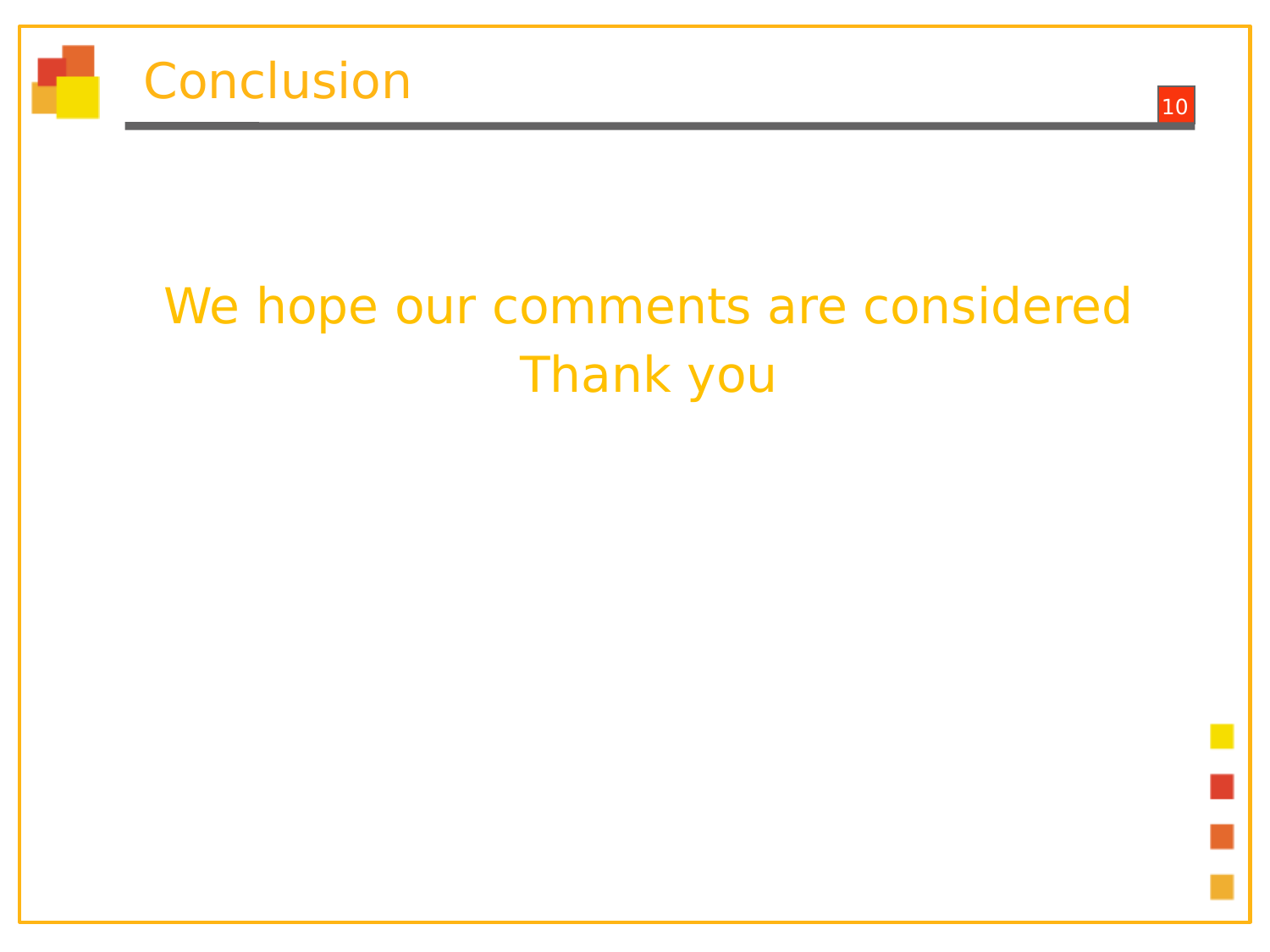

# Conclusion
We hope our comments are considered
Thank you